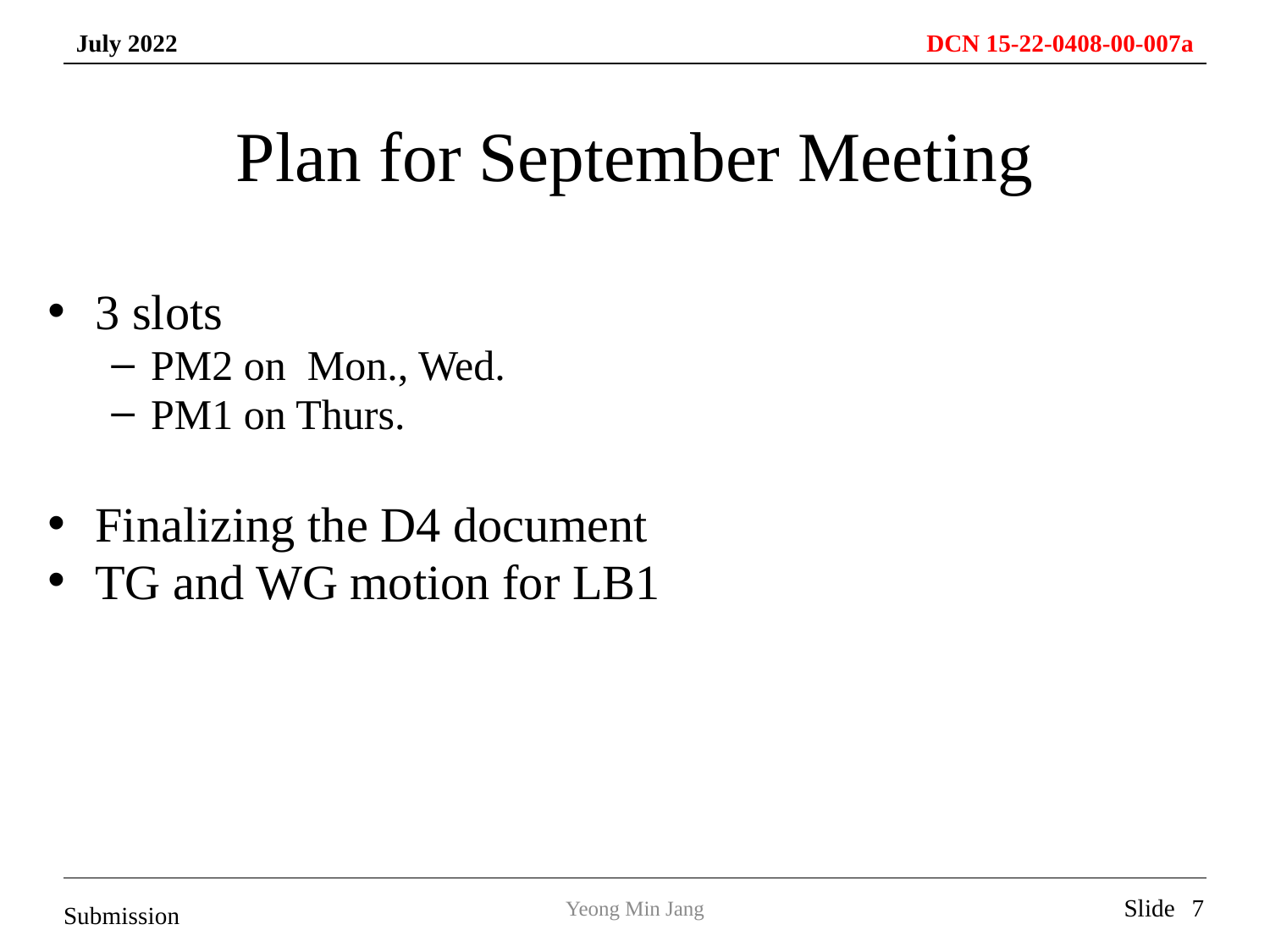

# Plan for September Meeting
3 slots
PM2 on  Mon., Wed.
PM1 on Thurs.

Finalizing the D4 document
TG and WG motion for LB1